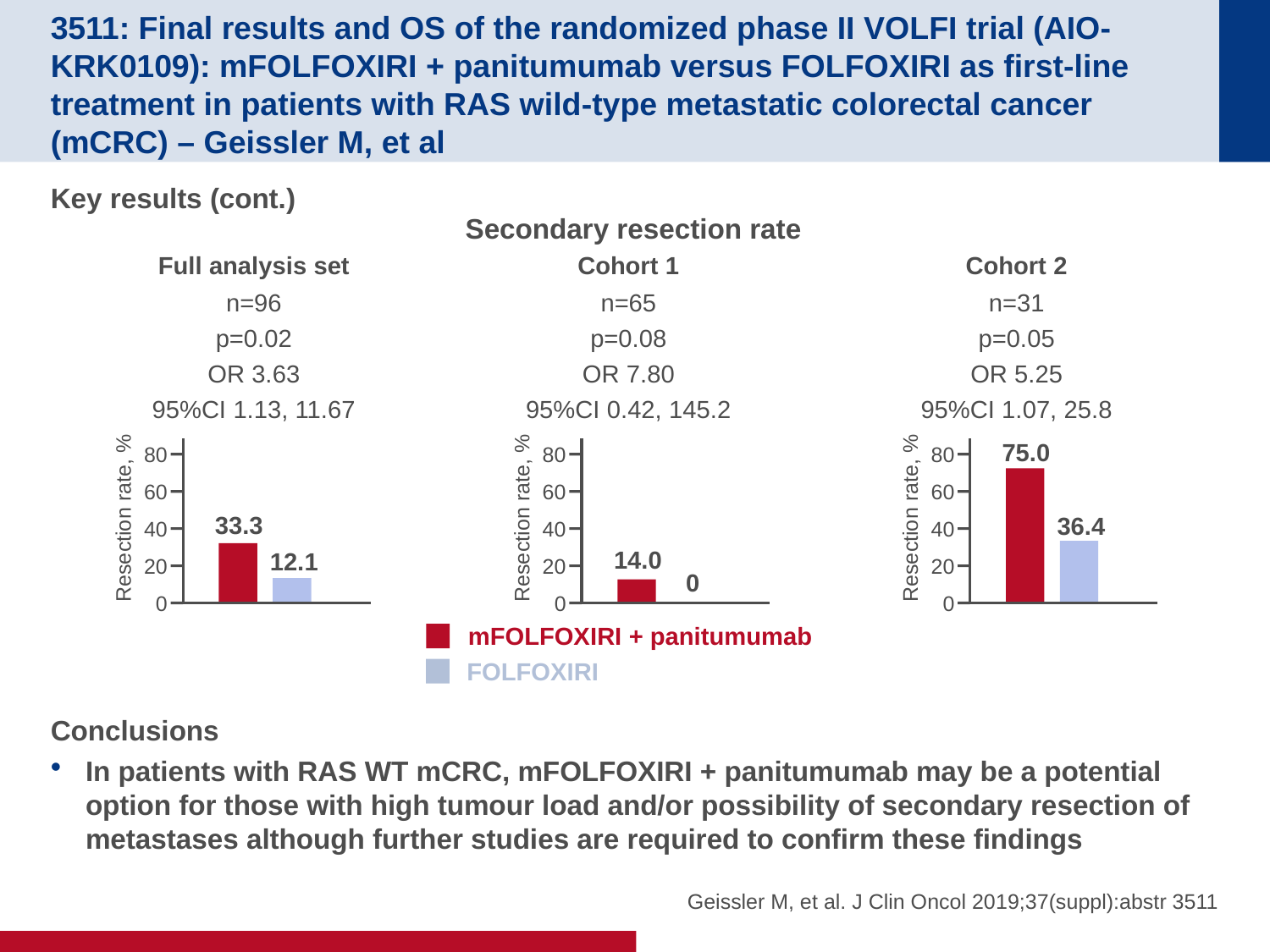

# 3511: Final results and OS of the randomized phase II VOLFI trial (AIO- KRK0109): mFOLFOXIRI + panitumumab versus FOLFOXIRI as first-line treatment in patients with RAS wild-type metastatic colorectal cancer (mCRC) – Geissler M, et al
Key results (cont.)

Conclusions
In patients with RAS WT mCRC, mFOLFOXIRI + panitumumab may be a potential option for those with high tumour load and/or possibility of secondary resection of metastases although further studies are required to confirm these findings
Secondary resection rate
Full analysis set
Cohort 1
Cohort 2
n=96
p=0.02
OR 3.63
95%CI 1.13, 11.67
n=65
p=0.08
OR 7.80
95%CI 0.42, 145.2
n=31
p=0.05
OR 5.25
95%CI 1.07, 25.8
80

60

Resection rate, %
40

20

0

80

60

Resection rate, %
40

20

0

80

60

Resection rate, %
40

20

0

75.0

33.3
36.4
14.0
12.1

0

mFOLFOXIRI + panitumumab

FOLFOXIRI

Geissler M, et al. J Clin Oncol 2019;37(suppl):abstr 3511